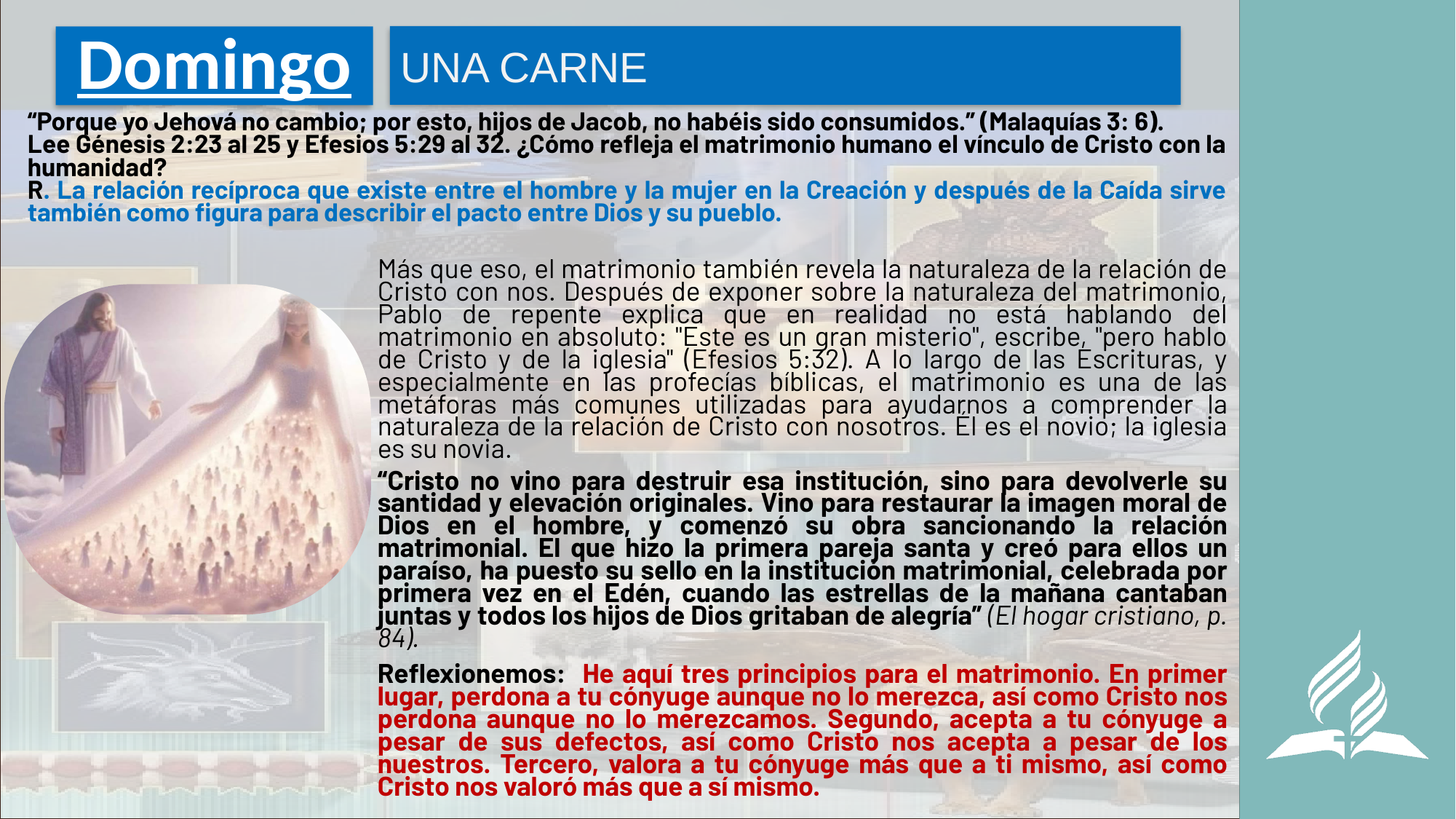

UNA CARNE
# Domingo
“Porque yo Jehová no cambio; por esto, hijos de Jacob, no habéis sido consumidos.” (Malaquías 3: 6).
Lee Génesis 2:23 al 25 y Efesios 5:29 al 32. ¿Cómo refleja el matrimonio humano el vínculo de Cristo con la humanidad?
R. La relación recíproca que existe entre el hombre y la mujer en la Creación y después de la Caída sirve también como figura para describir el pacto entre Dios y su pueblo.
Más que eso, el matrimonio también revela la naturaleza de la relación de Cristo con nos. Después de exponer sobre la naturaleza del matrimonio, Pablo de repente explica que en realidad no está hablando del matrimonio en absoluto: "Este es un gran misterio", escribe, "pero hablo de Cristo y de la iglesia" (Efesios 5:32). A lo largo de las Escrituras, y especialmente en las profecías bíblicas, el matrimonio es una de las metáforas más comunes utilizadas para ayudarnos a comprender la naturaleza de la relación de Cristo con nosotros. Él es el novio; la iglesia es su novia.
“Cristo no vino para destruir esa institución, sino para devolverle su santidad y elevación originales. Vino para restaurar la imagen moral de Dios en el hombre, y comenzó su obra sancionando la relación matrimonial. El que hizo la primera pareja santa y creó para ellos un paraíso, ha puesto su sello en la institución matrimonial, celebrada por primera vez en el Edén, cuando las estrellas de la mañana cantaban juntas y todos los hijos de Dios gritaban de alegría” (El hogar cristiano, p. 84).
Reflexionemos:  He aquí tres principios para el matrimonio. En primer lugar, perdona a tu cónyuge aunque no lo merezca, así como Cristo nos perdona aunque no lo merezcamos. Segundo, acepta a tu cónyuge a pesar de sus defectos, así como Cristo nos acepta a pesar de los nuestros. Tercero, valora a tu cónyuge más que a ti mismo, así como Cristo nos valoró más que a sí mismo.